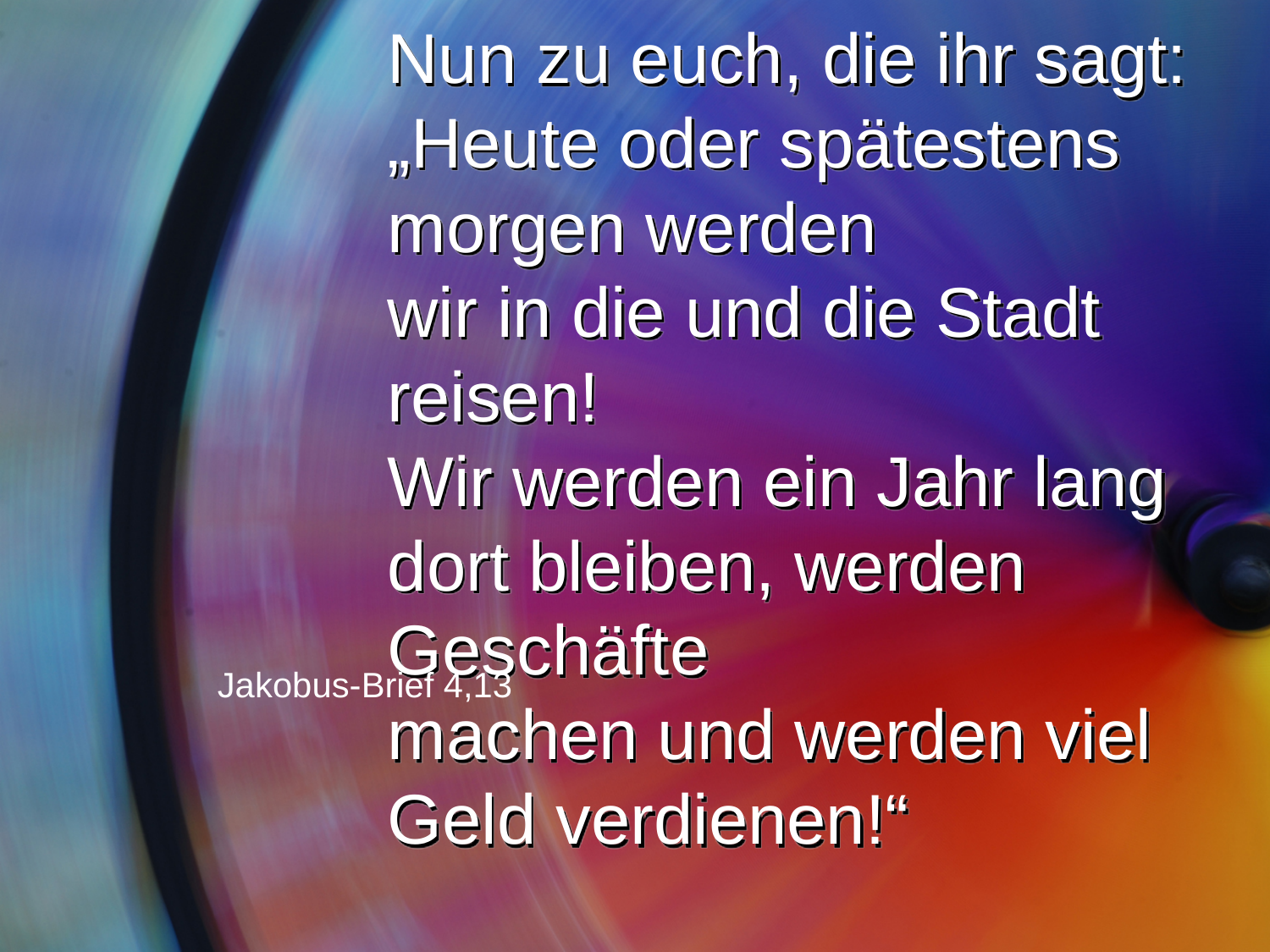

# Nun zu euch, die ihr sagt: „Heute oder spätestens morgen werden wir in die und die Stadt reisen! Wir werden ein Jahr lang dort bleiben, werden Geschäfte machen und werden viel Geld verdienen!“
Jakobus-Brief 4,13